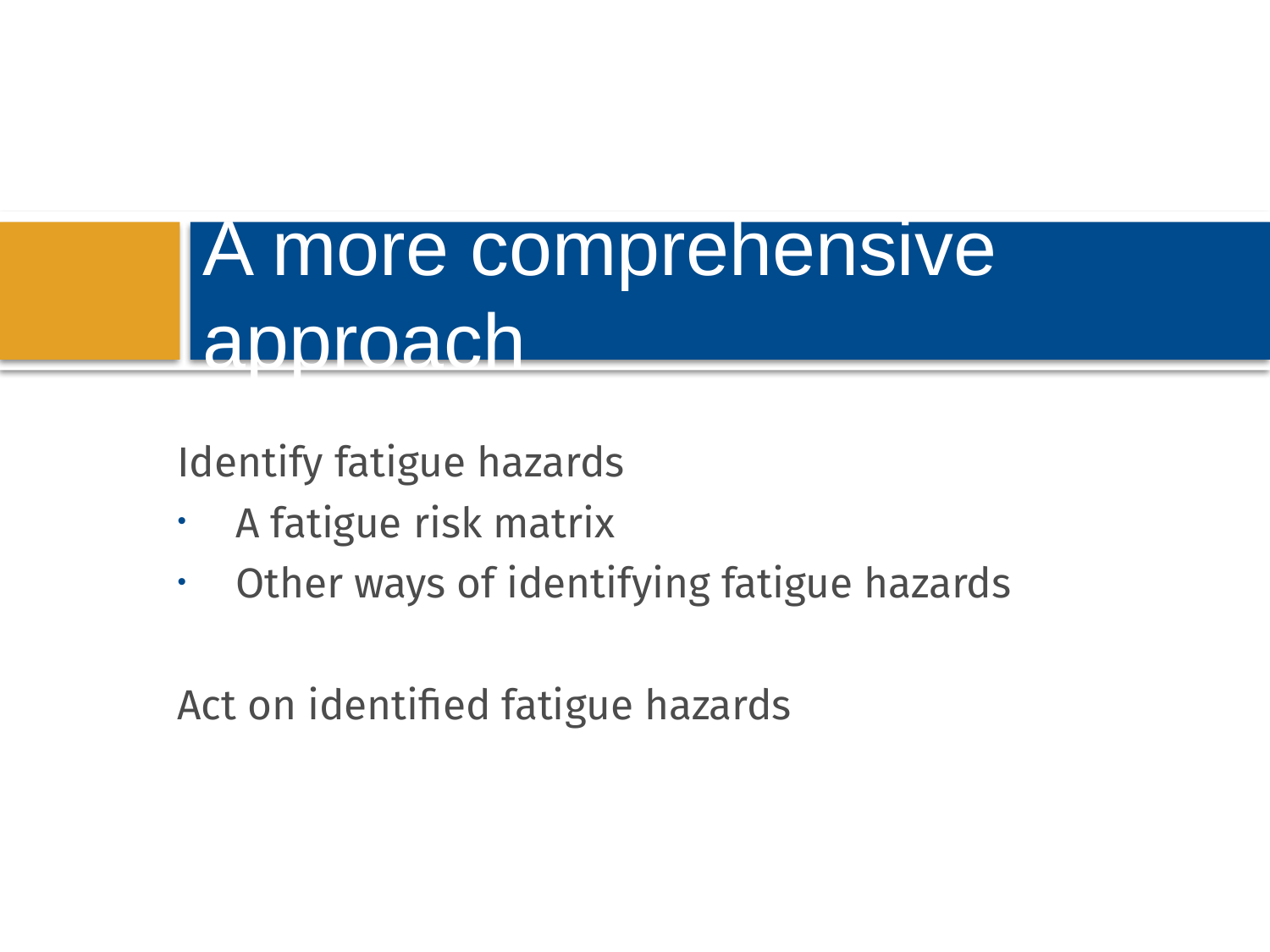

# A more comprehensive approach
Identify fatigue hazards
A fatigue risk matrix
Other ways of identifying fatigue hazards

Act on identified fatigue hazards